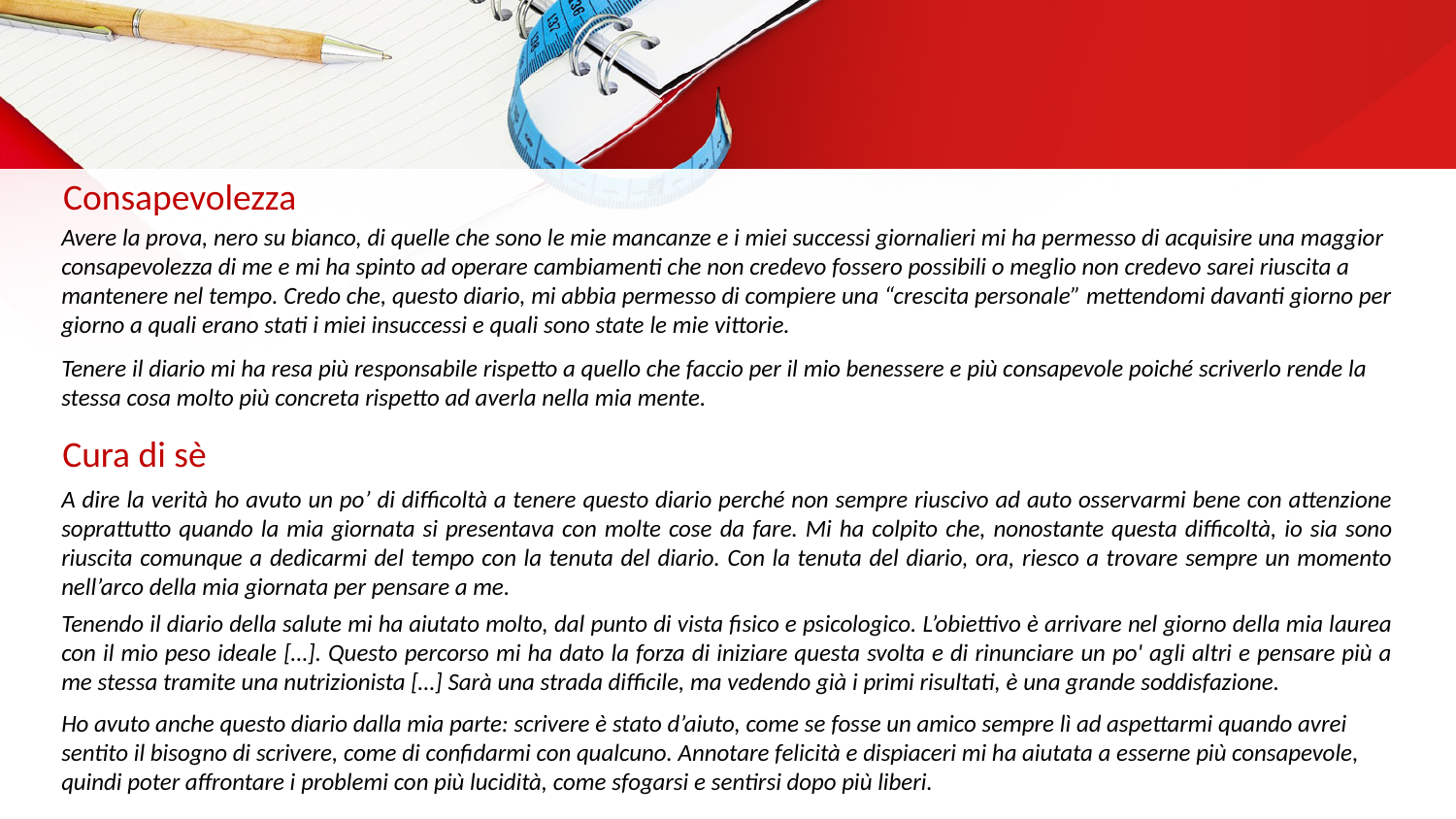

Consapevolezza
Avere la prova, nero su bianco, di quelle che sono le mie mancanze e i miei successi giornalieri mi ha permesso di acquisire una maggior consapevolezza di me e mi ha spinto ad operare cambiamenti che non credevo fossero possibili o meglio non credevo sarei riuscita a mantenere nel tempo. Credo che, questo diario, mi abbia permesso di compiere una “crescita personale” mettendomi davanti giorno per giorno a quali erano stati i miei insuccessi e quali sono state le mie vittorie.

Tenere il diario mi ha resa più responsabile rispetto a quello che faccio per il mio benessere e più consapevole poiché scriverlo rende la stessa cosa molto più concreta rispetto ad averla nella mia mente.
Cura di sè
A dire la verità ho avuto un po’ di difficoltà a tenere questo diario perché non sempre riuscivo ad auto osservarmi bene con attenzione soprattutto quando la mia giornata si presentava con molte cose da fare. Mi ha colpito che, nonostante questa difficoltà, io sia sono riuscita comunque a dedicarmi del tempo con la tenuta del diario. Con la tenuta del diario, ora, riesco a trovare sempre un momento nell’arco della mia giornata per pensare a me.
Tenendo il diario della salute mi ha aiutato molto, dal punto di vista fisico e psicologico. L’obiettivo è arrivare nel giorno della mia laurea con il mio peso ideale […]. Questo percorso mi ha dato la forza di iniziare questa svolta e di rinunciare un po' agli altri e pensare più a me stessa tramite una nutrizionista […] Sarà una strada difficile, ma vedendo già i primi risultati, è una grande soddisfazione.
Ho avuto anche questo diario dalla mia parte: scrivere è stato d’aiuto, come se fosse un amico sempre lì ad aspettarmi quando avrei sentito il bisogno di scrivere, come di confidarmi con qualcuno. Annotare felicità e dispiaceri mi ha aiutata a esserne più consapevole, quindi poter affrontare i problemi con più lucidità, come sfogarsi e sentirsi dopo più liberi.